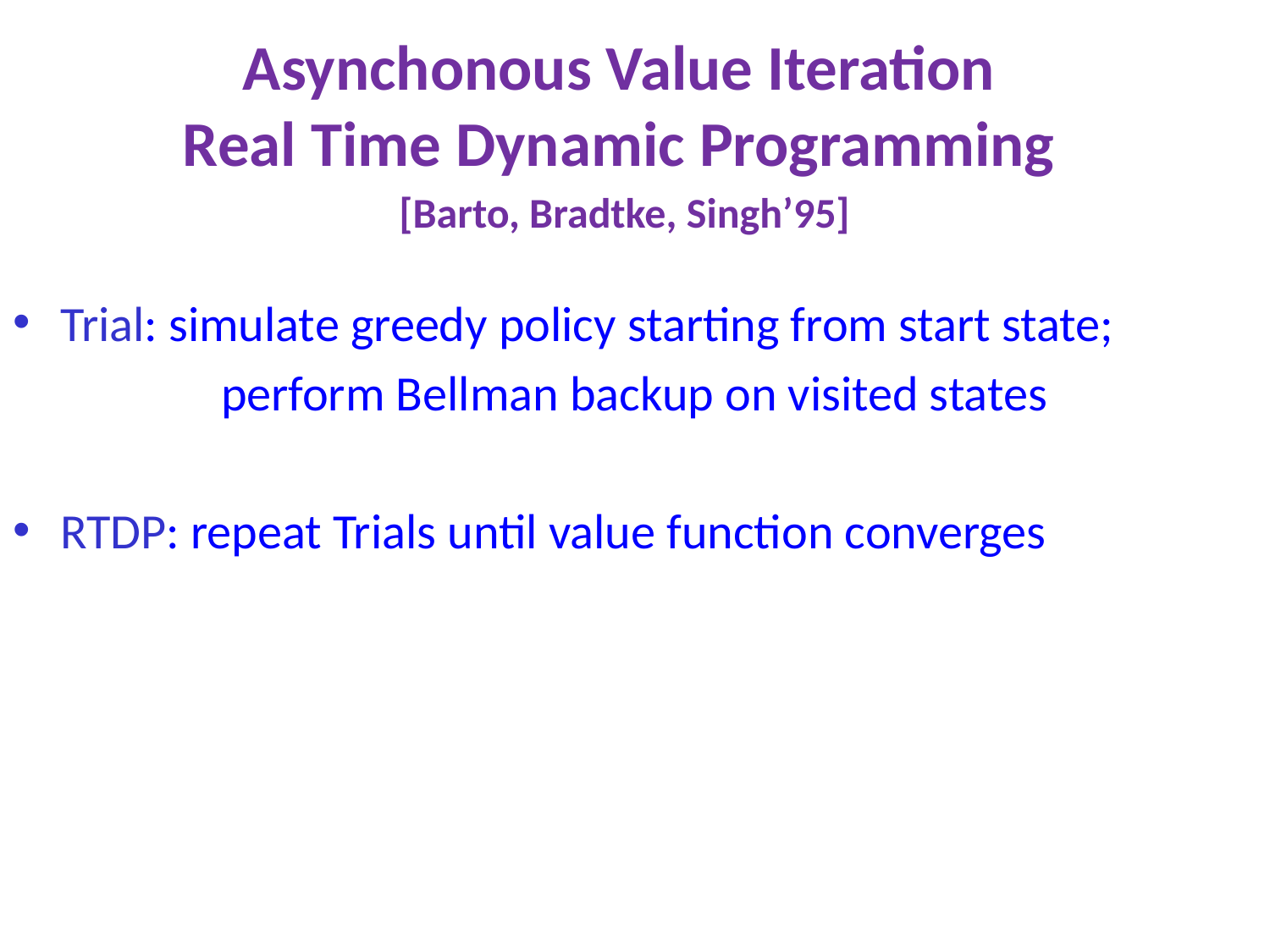

# Asynchonous Value Iteration Real Time Dynamic Programming [Barto, Bradtke, Singh’95]
Trial: simulate greedy policy starting from start state;
		   perform Bellman backup on visited states

RTDP: repeat Trials until value function converges